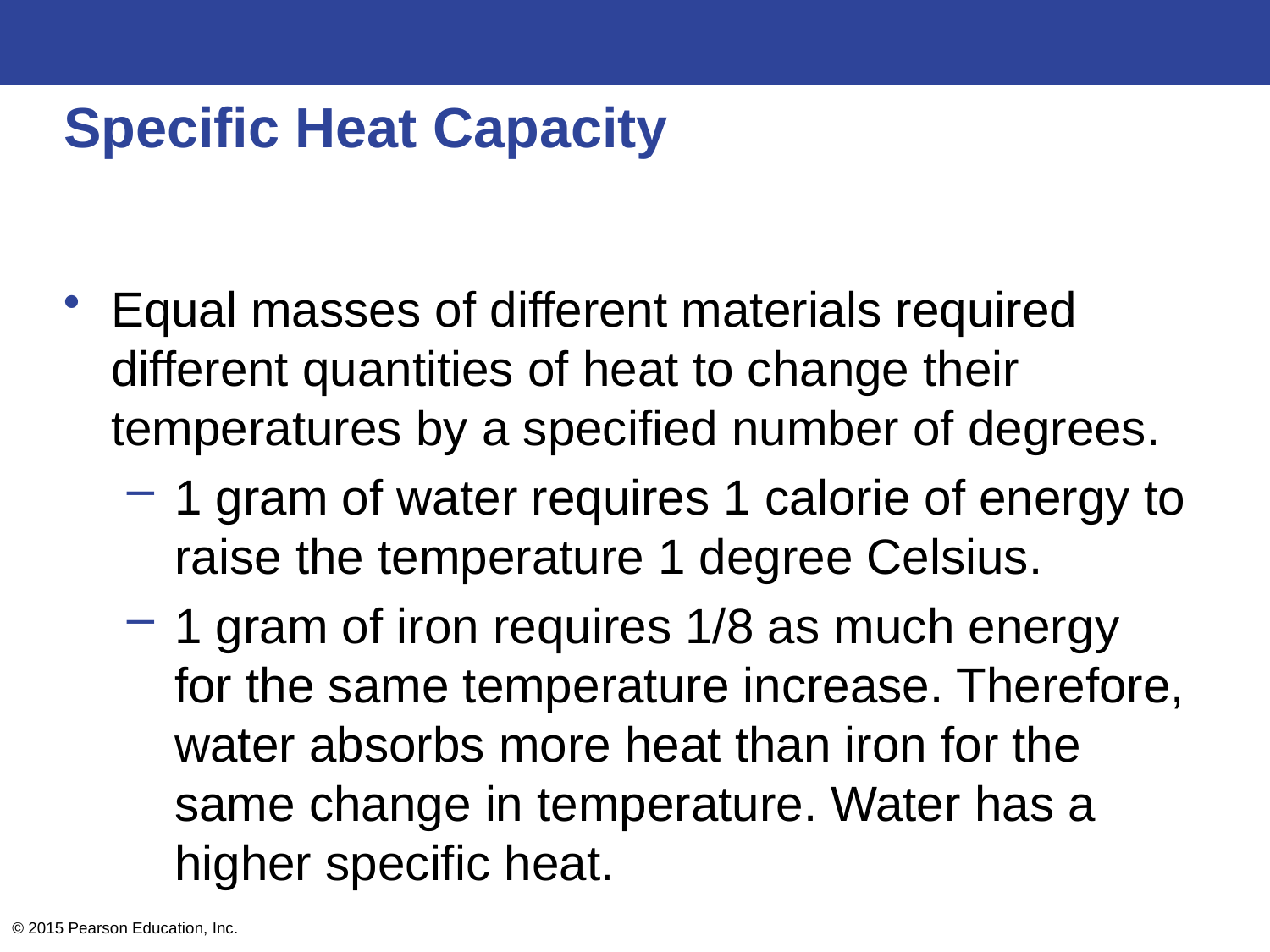

# Specific Heat Capacity
Equal masses of different materials required different quantities of heat to change their temperatures by a specified number of degrees.
1 gram of water requires 1 calorie of energy to raise the temperature 1 degree Celsius.
1 gram of iron requires 1/8 as much energy for the same temperature increase. Therefore, water absorbs more heat than iron for the same change in temperature. Water has a higher specific heat.

© 2015 Pearson Education, Inc.